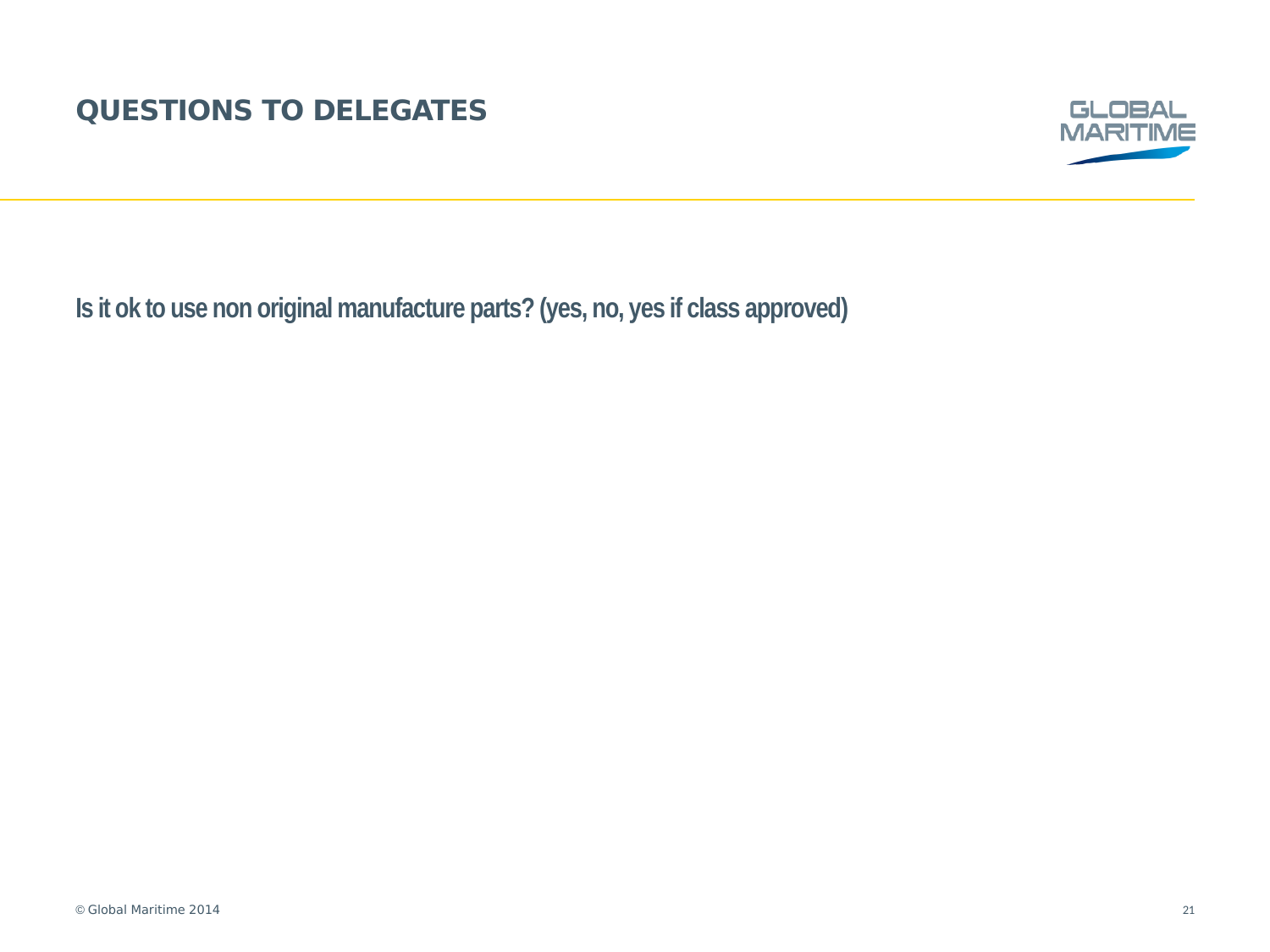

# QUESTIONS TO DELEGATES

Is it ok to use non original manufacture parts? (yes, no, yes if class approved)

21